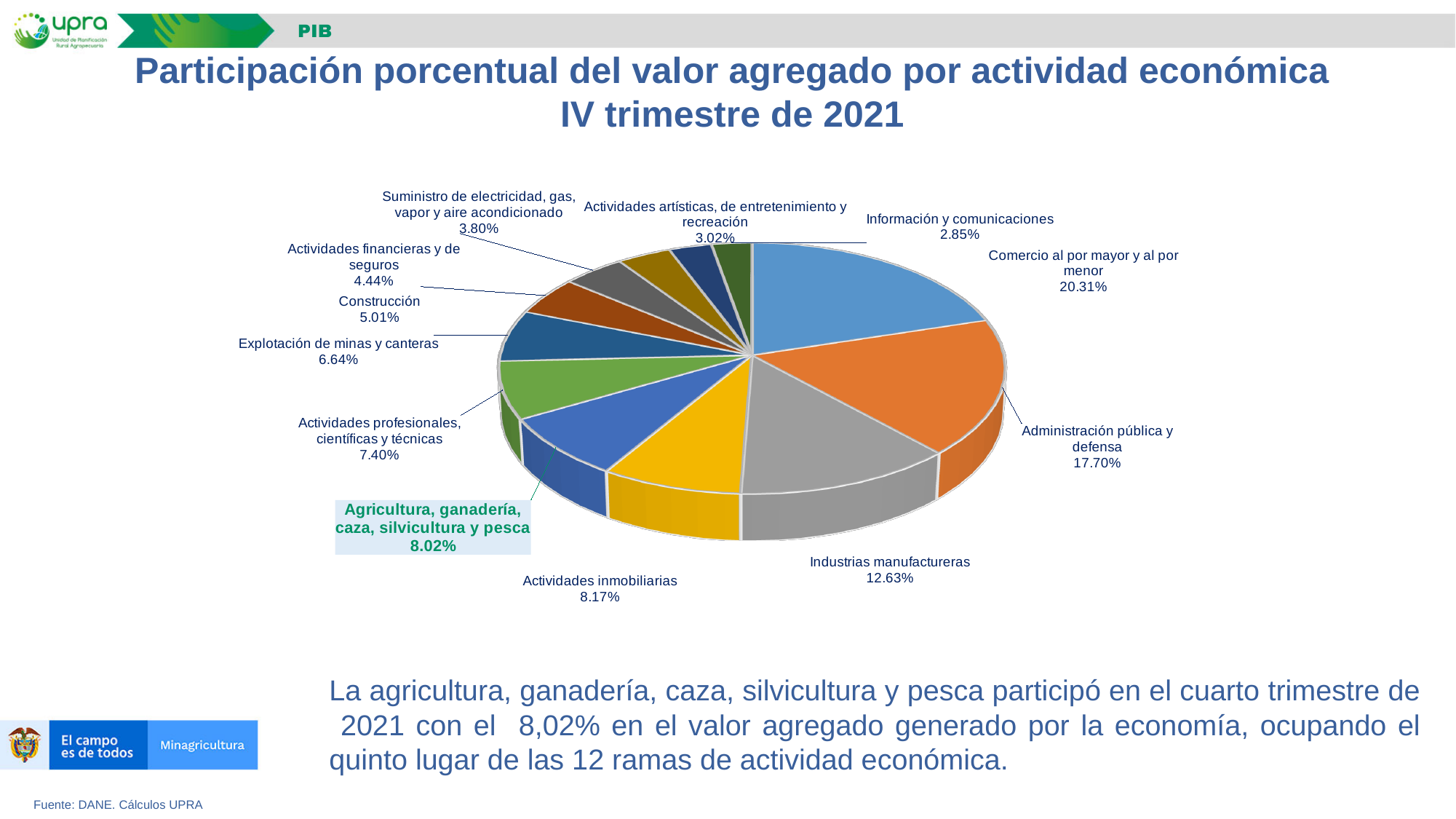

PIB
Participación porcentual del valor agregado por actividad económica
IV trimestre de 2021

[unsupported chart]

La agricultura, ganadería, caza, silvicultura y pesca participó en el cuarto trimestre de  2021 con el  8,02% en el valor agregado generado por la economía, ocupando el quinto lugar de las 12 ramas de actividad económica.
Fuente: DANE. Cálculos UPRA